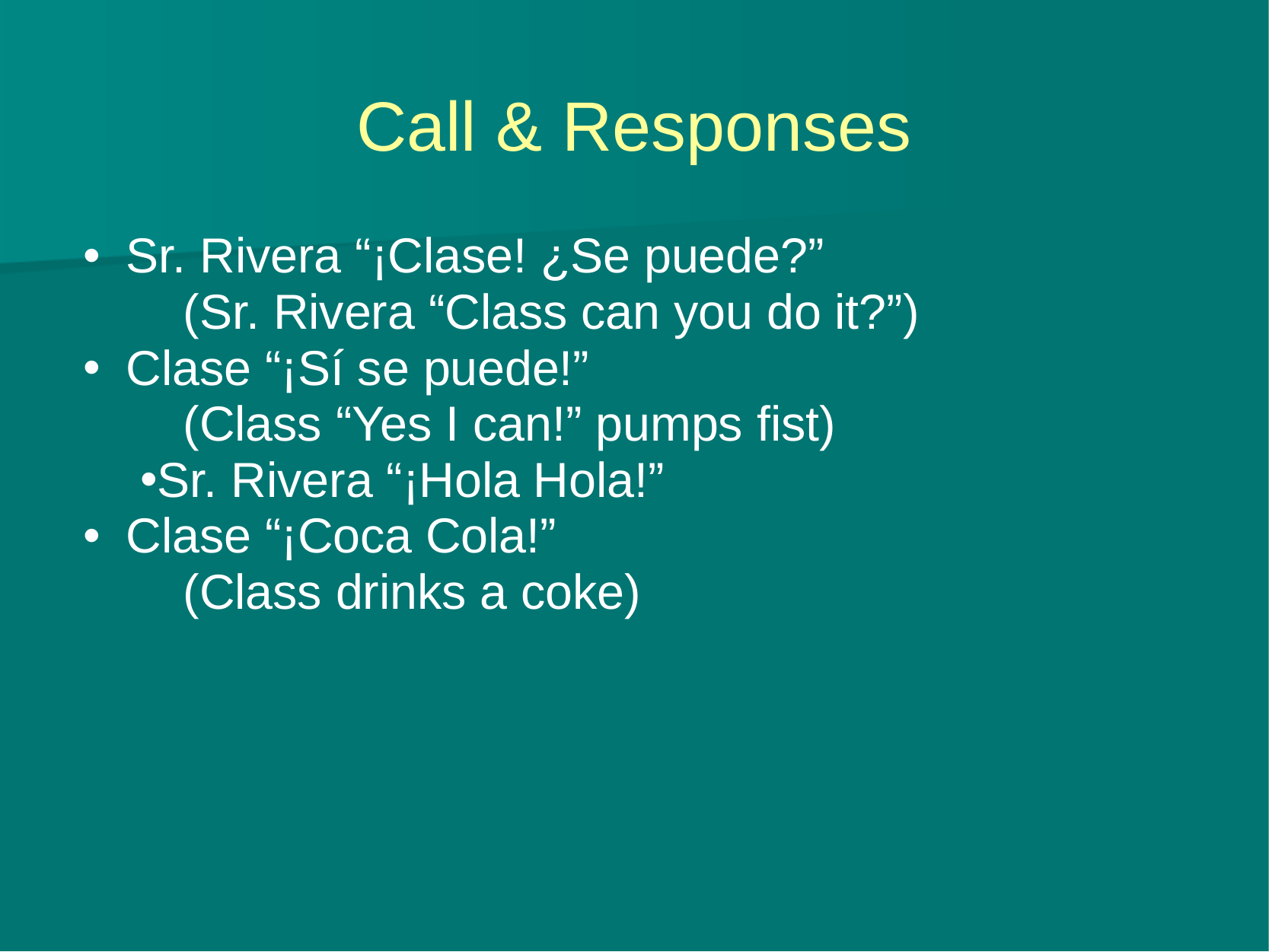

# Call & Responses
Sr. Rivera “¡Clase! ¿Se puede?”
(Sr. Rivera “Class can you do it?”)
Clase “¡Sí se puede!”
(Class “Yes I can!” pumps fist)
Sr. Rivera “¡Hola Hola!”
Clase “¡Coca Cola!”
(Class drinks a coke)